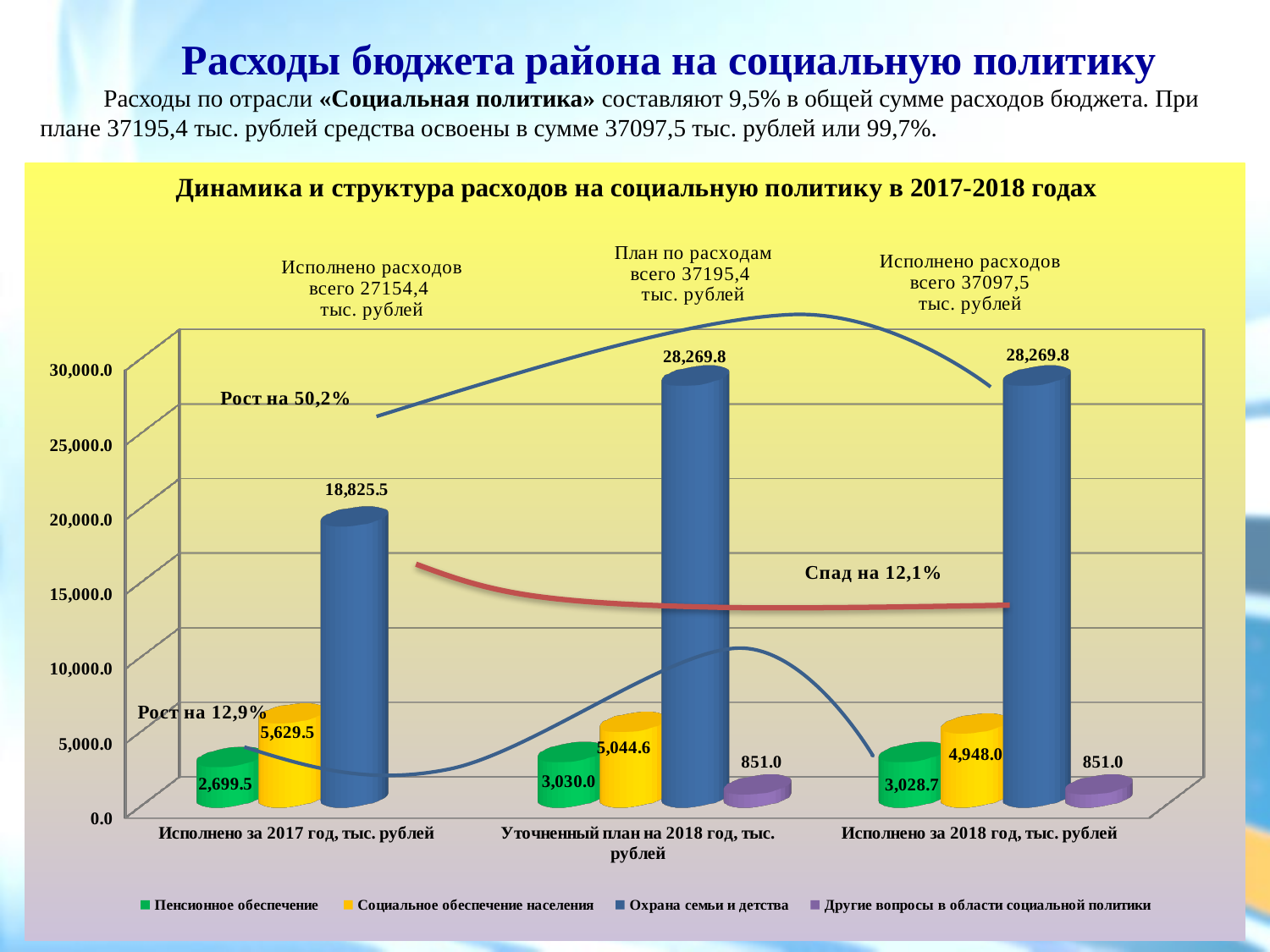

Расходы бюджета района на социальную политику
Расходы по отрасли «Социальная политика» составляют 9,5% в общей сумме расходов бюджета. При плане 37195,4 тыс. рублей средства освоены в сумме 37097,5 тыс. рублей или 99,7%.

[unsupported chart]